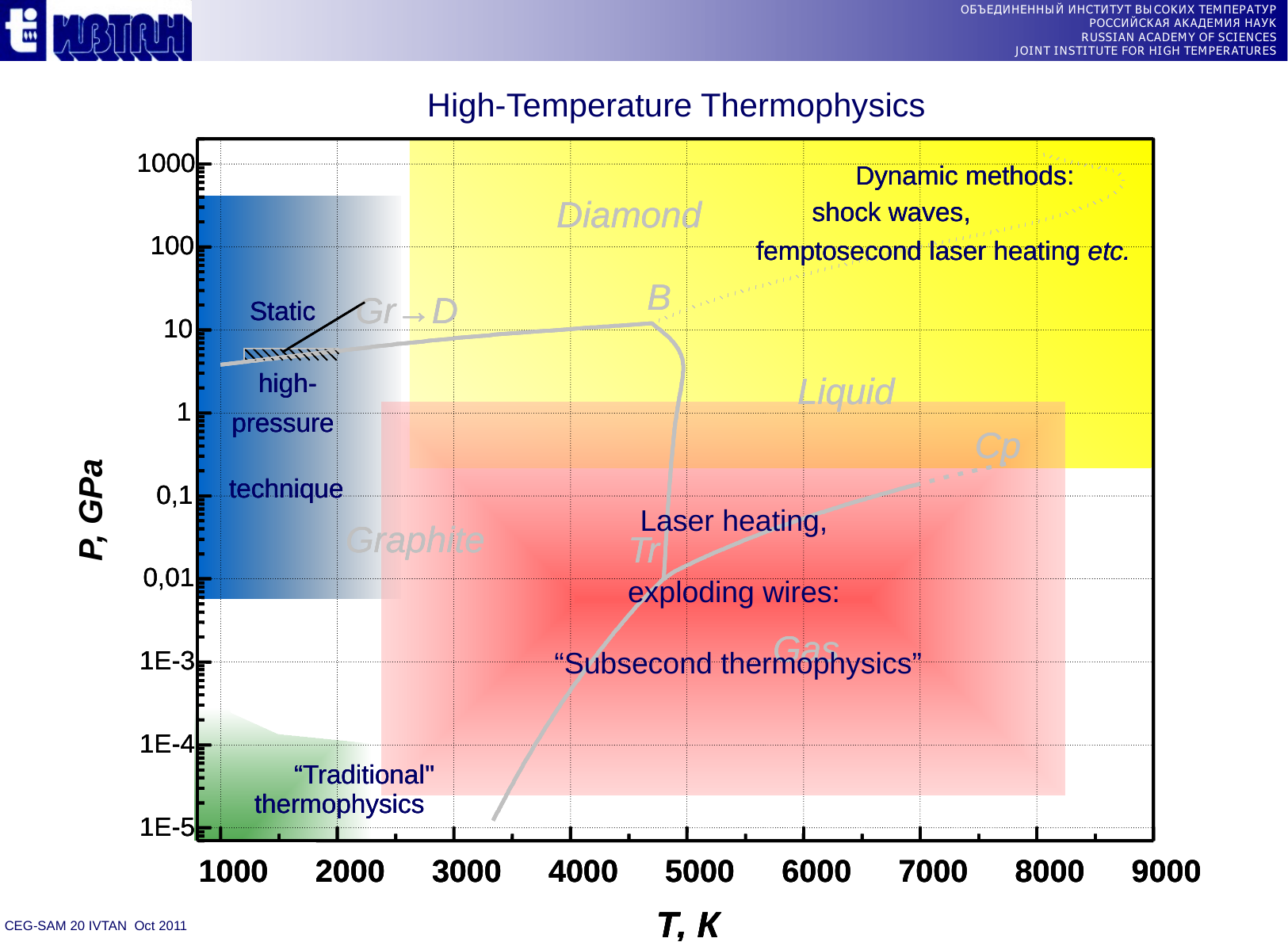

1000

100

10

1

0,1

0,01

1E-3

1E-4

1E-5

1000
2000
3000
4000
5000
6000
7000
8000
9000

Dynamic methods:

shock waves,

Diamond

femptosecond laser heating etc.

В

Static
Gr→D

high-
pressure
Liquid

Cp

technique

р, ГПа

Graphite

Tr

Gas

“Traditional"
thermophysics

Т, К

1000

100

10

1

0,1

0,01

1E-3

1E-4

1E-5

1000
2000
3000
4000
5000
6000
7000
8000
9000

Dynamic methods:

shock waves,

Diamond

femptosecond laser heating etc.

В

Static
Gr→D

high-
pressure
Liquid

Cp

technique

р, ГПа

Graphite

Tr

Gas

“Traditional"
thermophysics

Т, К

1000

100

10

1

0,1

0,01

1E-3

1E-4

1E-5

1000
2000
3000
4000
5000
6000
7000
8000
9000

Dynamic methods:

shock waves,

Diamond

femptosecond laser heating etc.

В

Static
Gr→D

high-
pressure
Liquid

Cp

technique

Graphite

Tr

Gas

“Traditional"
thermophysics

Т, К

P, GPa
Laser heating,

exploding wires:

“Subsecond thermophysics”

High-Temperature Thermophysics